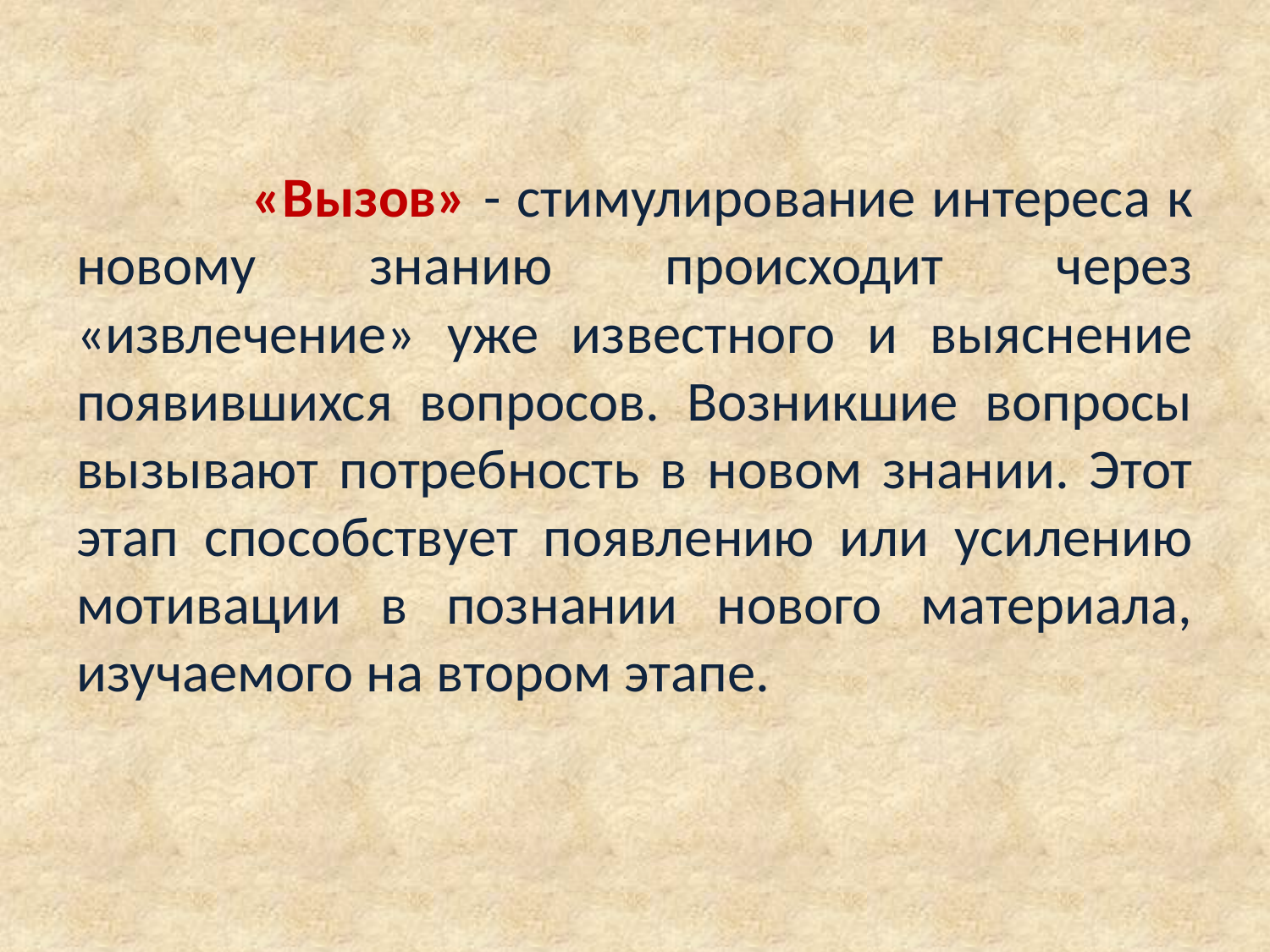

# «Вызов» - стимулирование интереса к новому знанию происходит через «извлечение» уже известного и выяснение появившихся вопросов. Возникшие вопросы вызывают потребность в новом знании. Этот этап способствует появлению или усилению мотивации в познании нового материала, изучаемого на втором этапе.